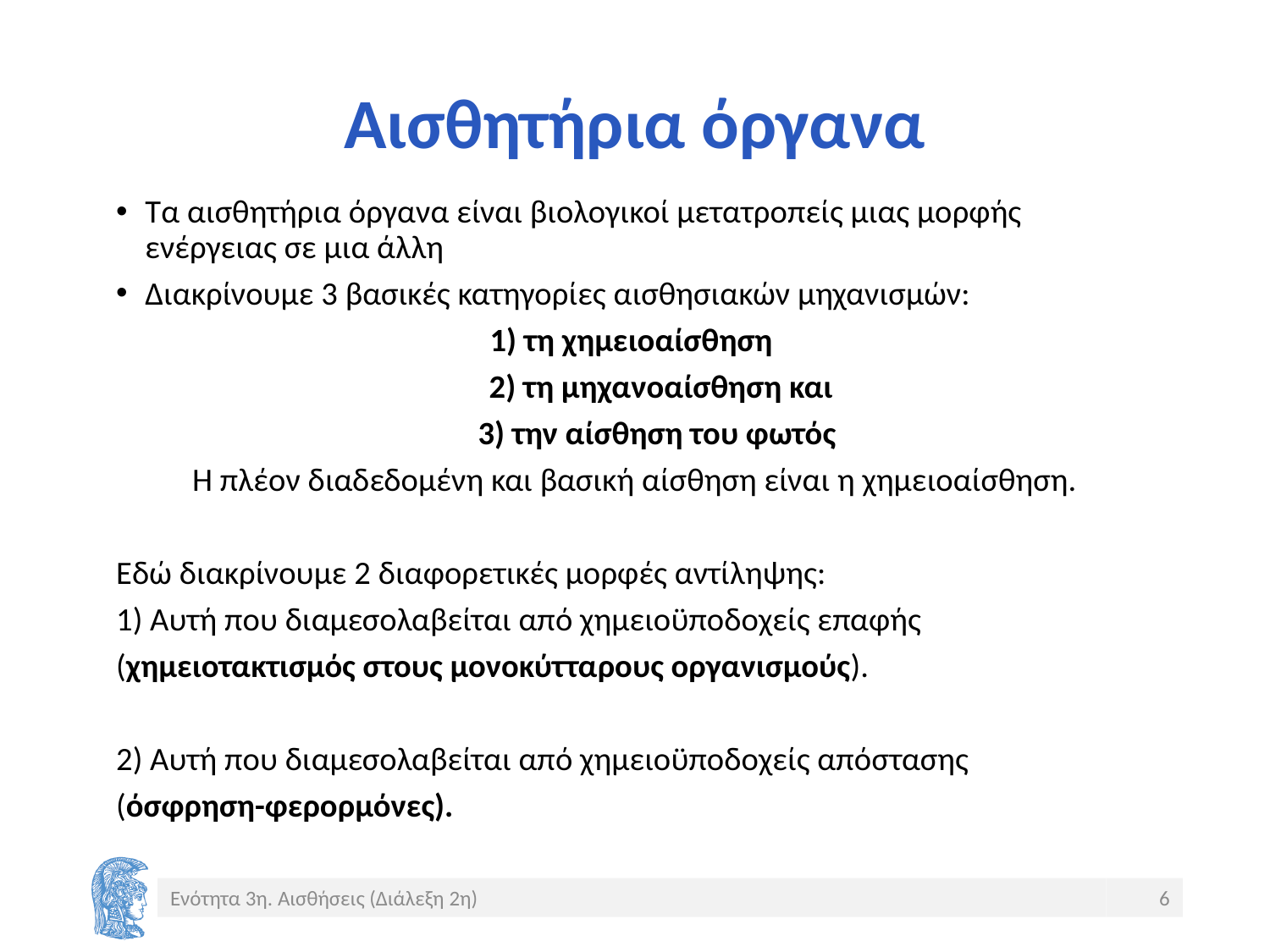

# Αισθητήρια όργανα
Τα αισθητήρια όργανα είναι βιολογικοί μετατροπείς μιας μορφής ενέργειας σε μια άλλη
Διακρίνουμε 3 βασικές κατηγορίες αισθησιακών μηχανισμών:
1) τη χημειοαίσθηση
       2) τη μηχανοαίσθηση και
      3) την αίσθηση του φωτός
Η πλέον διαδεδομένη και βασική αίσθηση είναι η χημειοαίσθηση.

Εδώ διακρίνουμε 2 διαφορετικές μορφές αντίληψης:
1) Αυτή που διαμεσολαβείται από χημειοϋποδοχείς επαφής
(χημειοτακτισμός στους μονοκύτταρους οργανισμούς).

2) Αυτή που διαμεσολαβείται από χημειοϋποδοχείς απόστασης
(όσφρηση-φερορμόνες).

Ενότητα 3η. Αισθήσεις (Διάλεξη 2η)
6